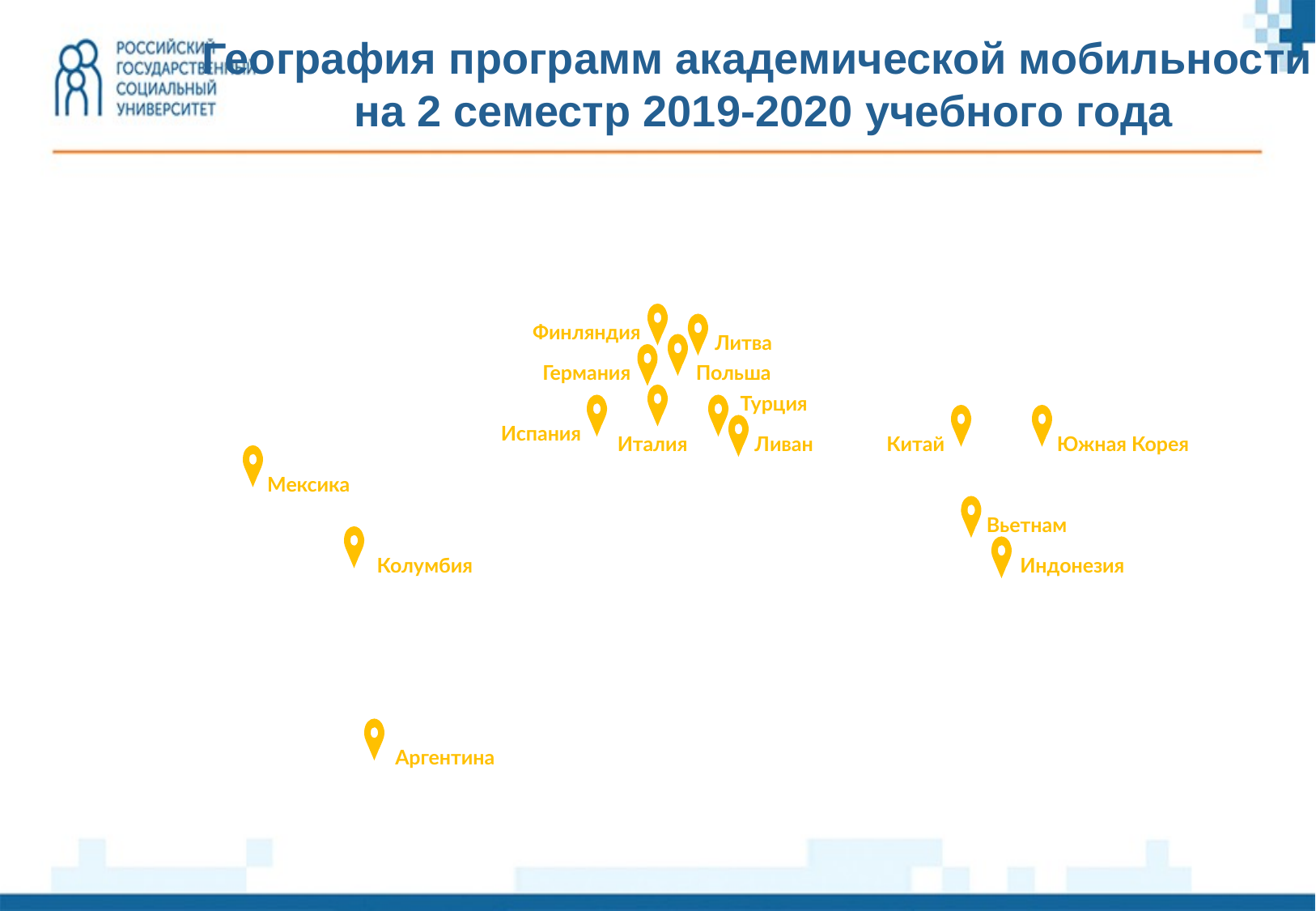

# География программ академической мобильности на 2 семестр 2019-2020 учебного года

Финляндия

Литва

Германия
Польша

Турция

Испания

Италия
Ливан
Китай
Южная Корея

Мексика

Вьетнам

Колумбия
Индонезия

Аргентина